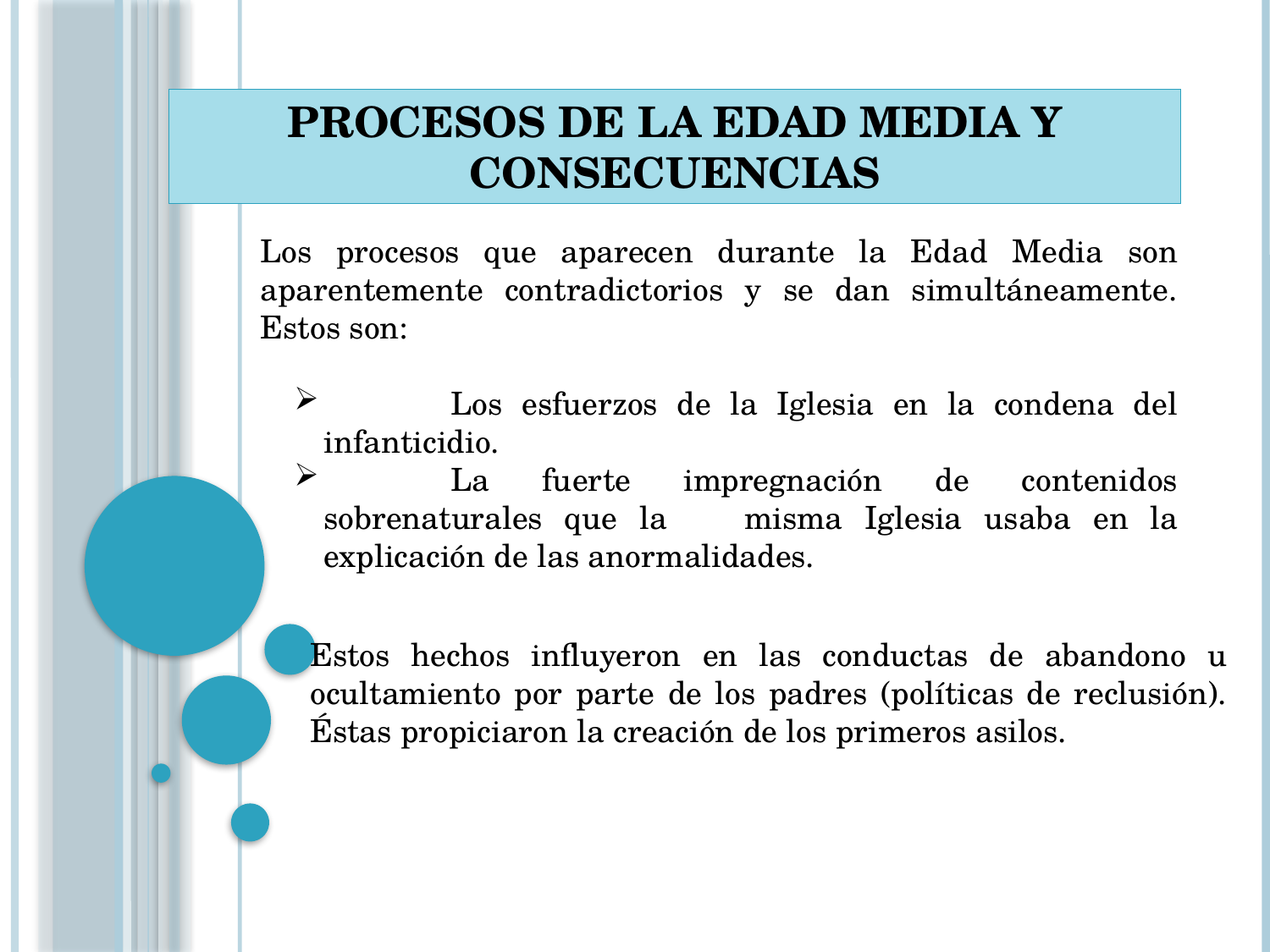

PROCESOS DE LA EDAD MEDIA Y CONSECUENCIAS

Los procesos que aparecen durante la Edad Media son aparentemente contradictorios y se dan simultáneamente. Estos son:

	Los esfuerzos de la Iglesia en la condena del infanticidio.
	La fuerte impregnación de contenidos sobrenaturales que la 	misma Iglesia usaba en la explicación de las anormalidades.

Estos hechos influyeron en las conductas de abandono u ocultamiento por parte de los padres (políticas de reclusión). Éstas propiciaron la creación de los primeros asilos.